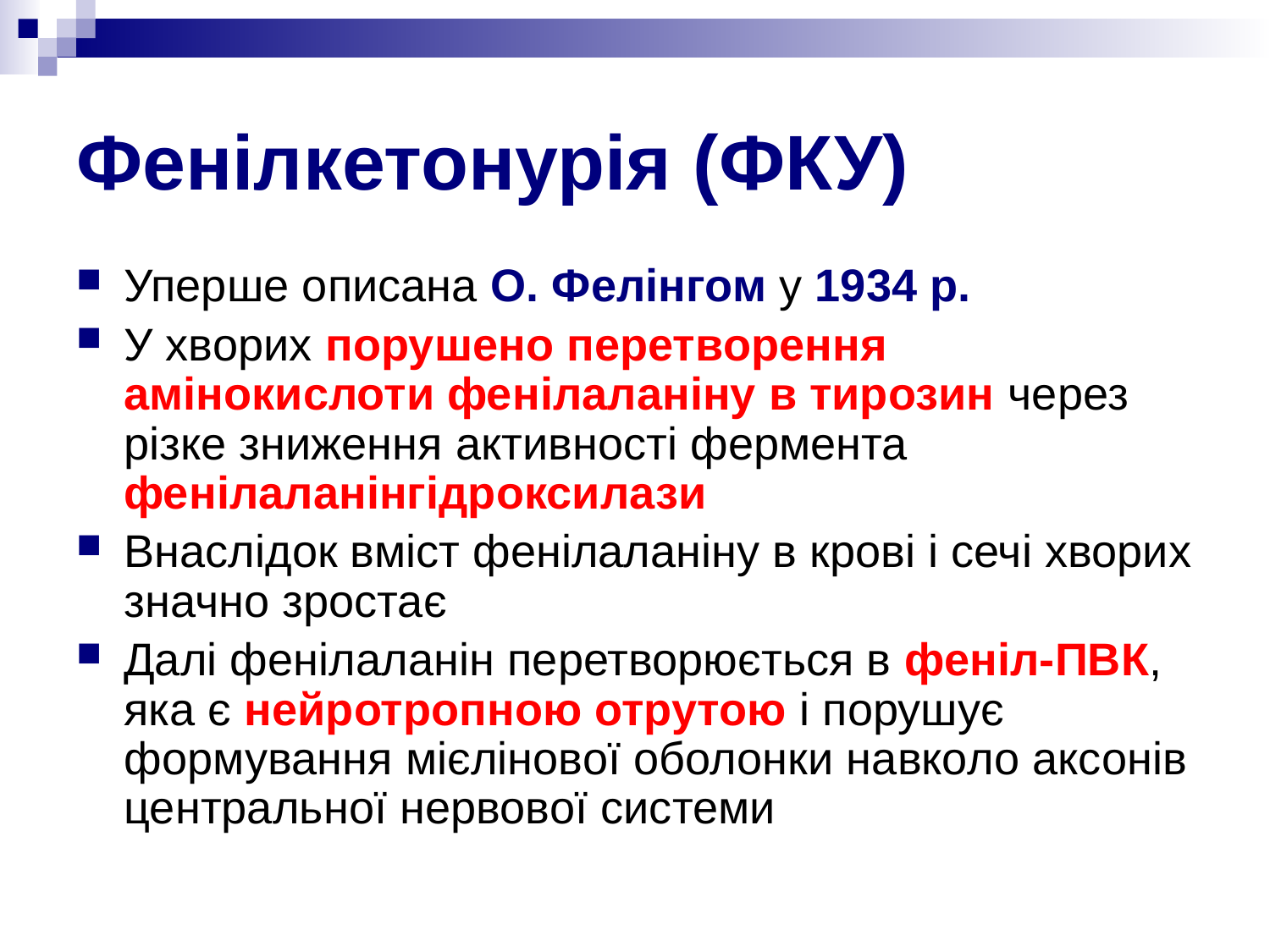

# Фенілкетонурія (ФКУ)
Уперше описана О. Фелінгом у 1934 р.
У хворих порушено перетворення амінокислоти фенілаланіну в тирозин через різке зниження активності фермента фенілаланінгідроксилази
Внаслідок вміст фенілаланіну в крові і сечі хворих значно зростає
Далі фенілаланін перетворюється в феніл-ПВК, яка є нейротропною отрутою і порушує формування мієлінової оболонки навколо аксонів центральної нервової системи